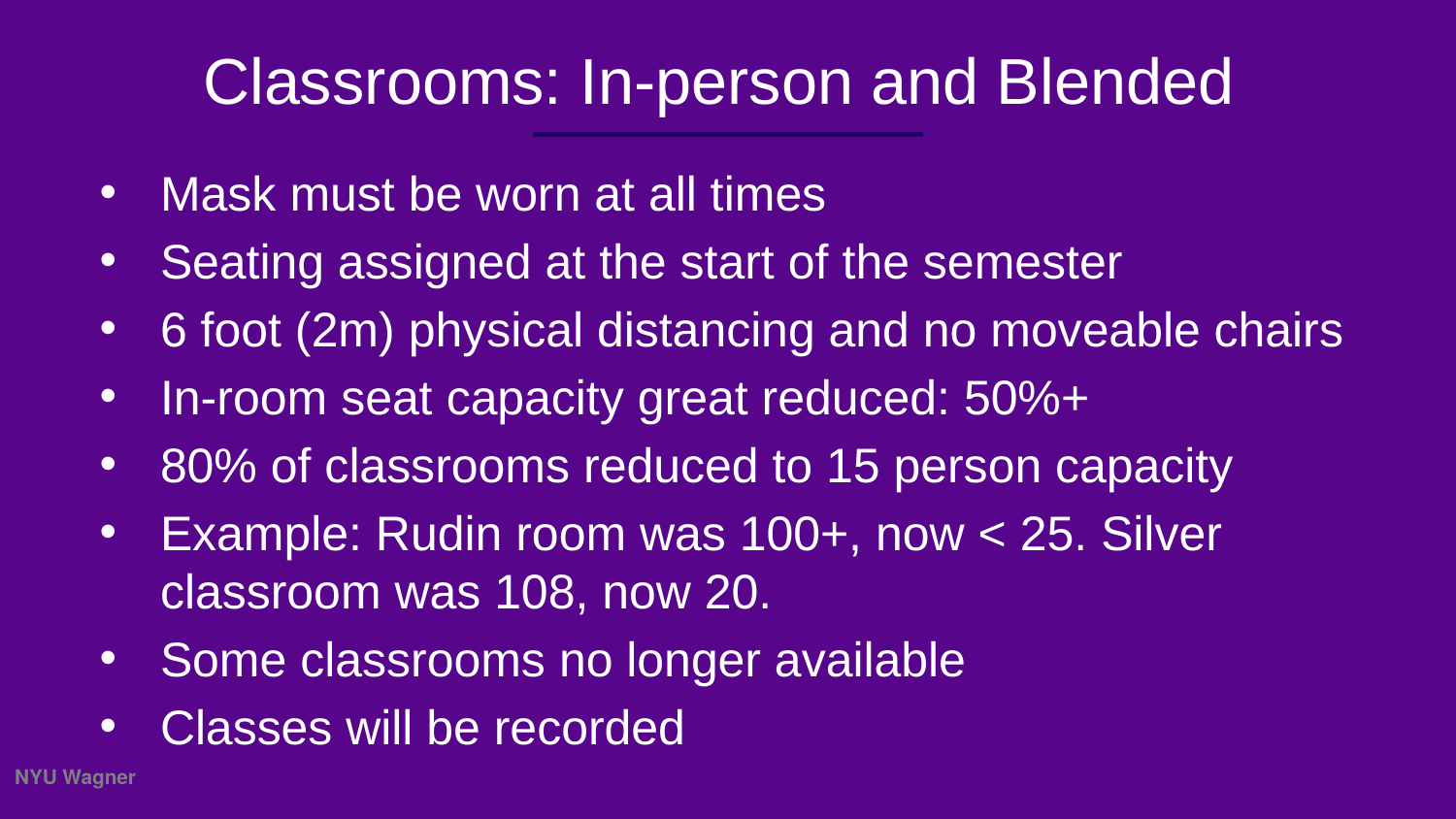

# Classrooms: In-person and Blended
Mask must be worn at all times
Seating assigned at the start of the semester
6 foot (2m) physical distancing and no moveable chairs
In-room seat capacity great reduced: 50%+
80% of classrooms reduced to 15 person capacity
Example: Rudin room was 100+, now < 25. Silver classroom was 108, now 20.
Some classrooms no longer available
Classes will be recorded